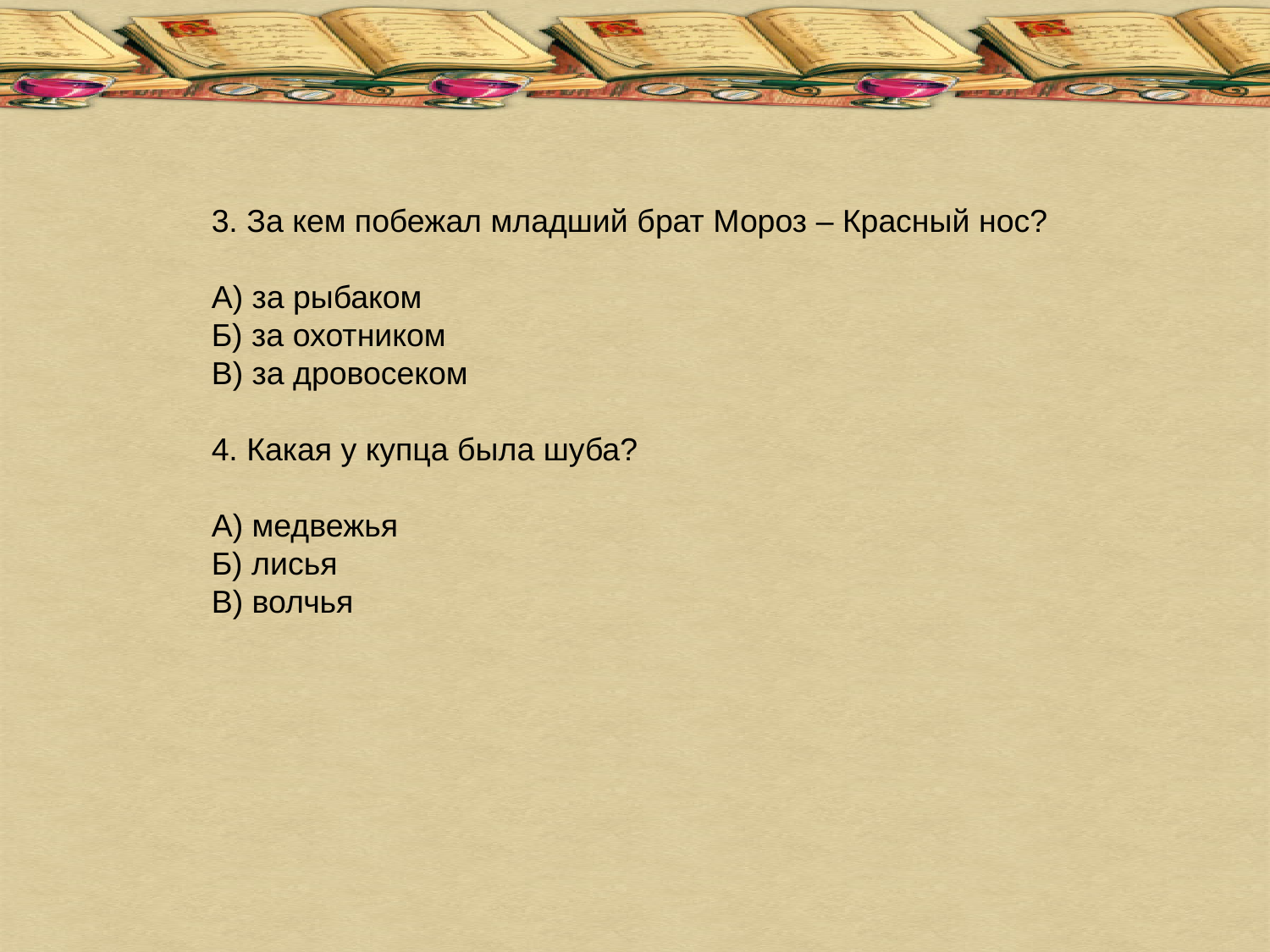

3. За кем побежал младший брат Мороз – Красный нос?

А) за рыбаком
Б) за охотником
В) за дровосеком

4. Какая у купца была шуба?

А) медвежья
Б) лисья
В) волчья